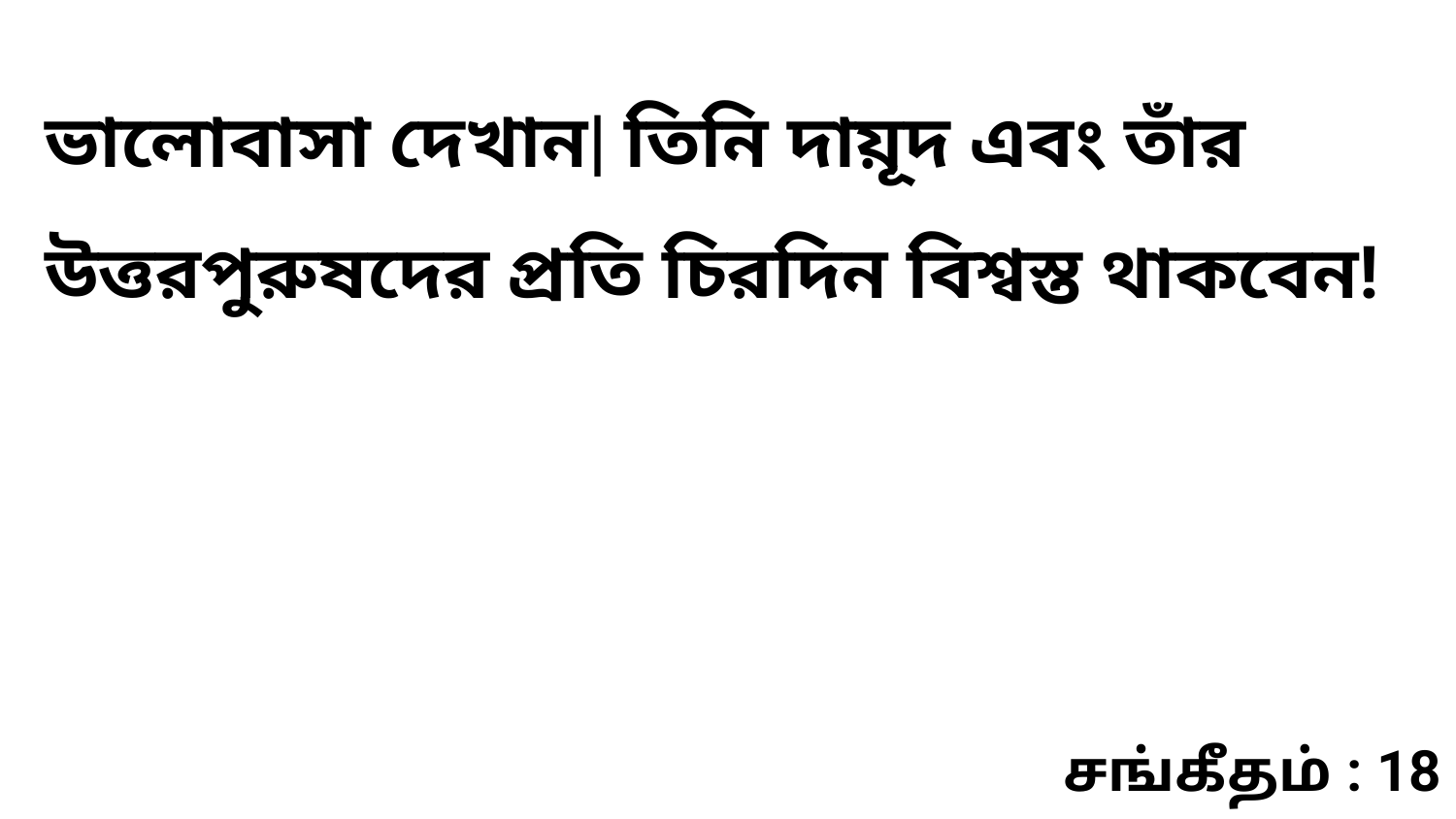

ভালোবাসা দেখান| তিনি দায়ূদ এবং তাঁর উত্তরপুরুষদের প্রতি চিরদিন বিশ্বস্ত থাকবেন!
சங்கீதம் : 18